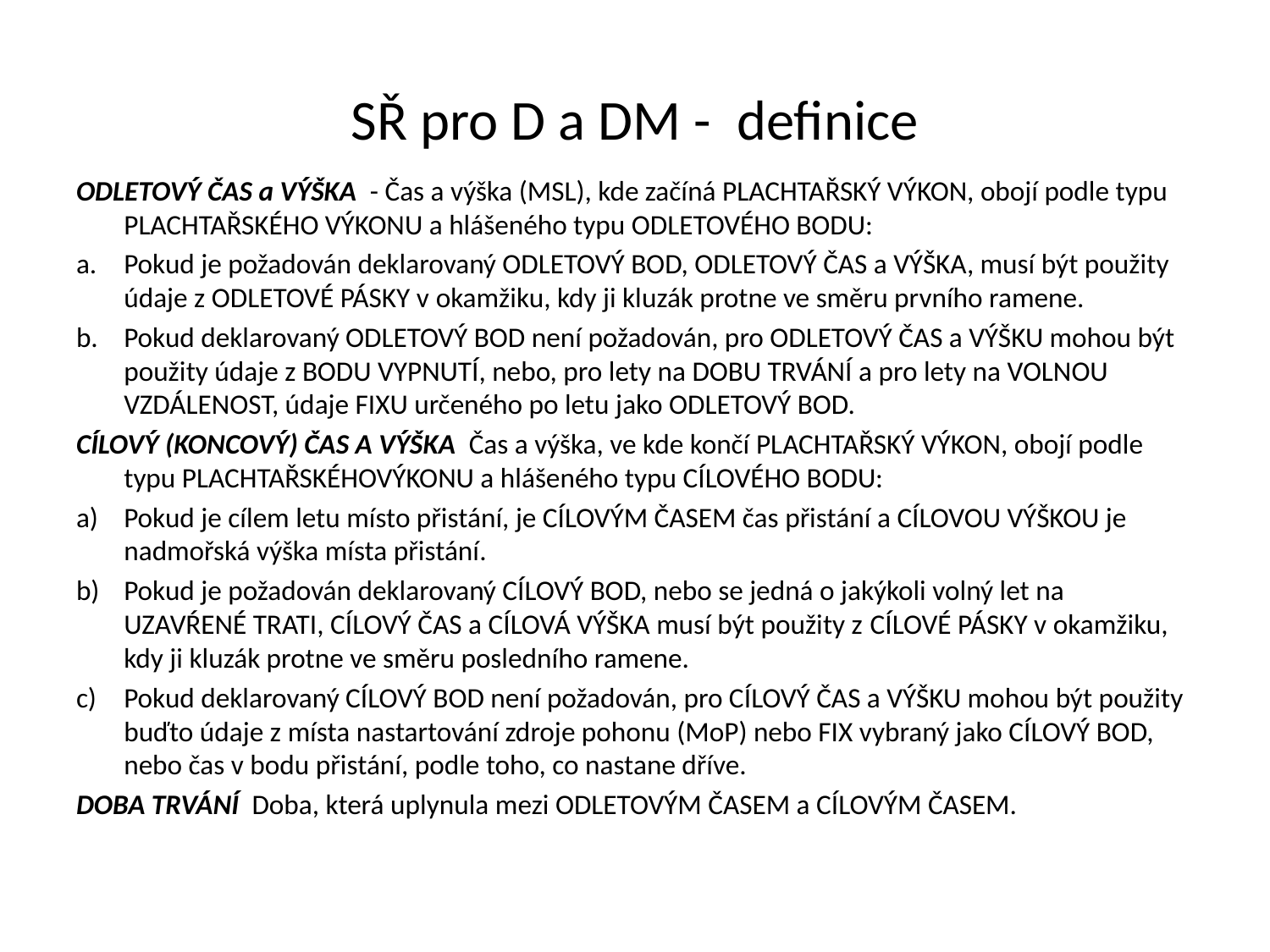

# SŘ pro D a DM -  definice
ODLETOVÝ ČAS a VÝŠKA  - Čas a výška (MSL), kde začíná PLACHTAŘSKÝ VÝKON, obojí podle typu PLACHTAŘSKÉHO VÝKONU a hlášeného typu ODLETOVÉHO BODU:
a.	Pokud je požadován deklarovaný ODLETOVÝ BOD, ODLETOVÝ ČAS a VÝŠKA, musí být použity údaje z ODLETOVÉ PÁSKY v okamžiku, kdy ji kluzák protne ve směru prvního ramene.
b.	Pokud deklarovaný ODLETOVÝ BOD není požadován, pro ODLETOVÝ ČAS a VÝŠKU mohou být použity údaje z BODU VYPNUTÍ, nebo, pro lety na DOBU TRVÁNÍ a pro lety na VOLNOU VZDÁLENOST, údaje FIXU určeného po letu jako ODLETOVÝ BOD.
CÍLOVÝ (KONCOVÝ) ČAS A VÝŠKA  Čas a výška, ve kde končí PLACHTAŘSKÝ VÝKON, obojí podle typu PLACHTAŘSKÉHOVÝKONU a hlášeného typu CÍLOVÉHO BODU:
Pokud je cílem letu místo přistání, je CÍLOVÝM ČASEM čas přistání a CÍLOVOU VÝŠKOU je nadmořská výška místa přistání.
Pokud je požadován deklarovaný CÍLOVÝ BOD, nebo se jedná o jakýkoli volný let na UZAVŔENÉ TRATI, CÍLOVÝ ČAS a CÍLOVÁ VÝŠKA musí být použity z CÍLOVÉ PÁSKY v okamžiku, kdy ji kluzák protne ve směru posledního ramene.
Pokud deklarovaný CÍLOVÝ BOD není požadován, pro CÍLOVÝ ČAS a VÝŠKU mohou být použity buďto údaje z místa nastartování zdroje pohonu (MoP) nebo FIX vybraný jako CÍLOVÝ BOD, nebo čas v bodu přistání, podle toho, co nastane dříve.
DOBA TRVÁNÍ  Doba, která uplynula mezi ODLETOVÝM ČASEM a CÍLOVÝM ČASEM.